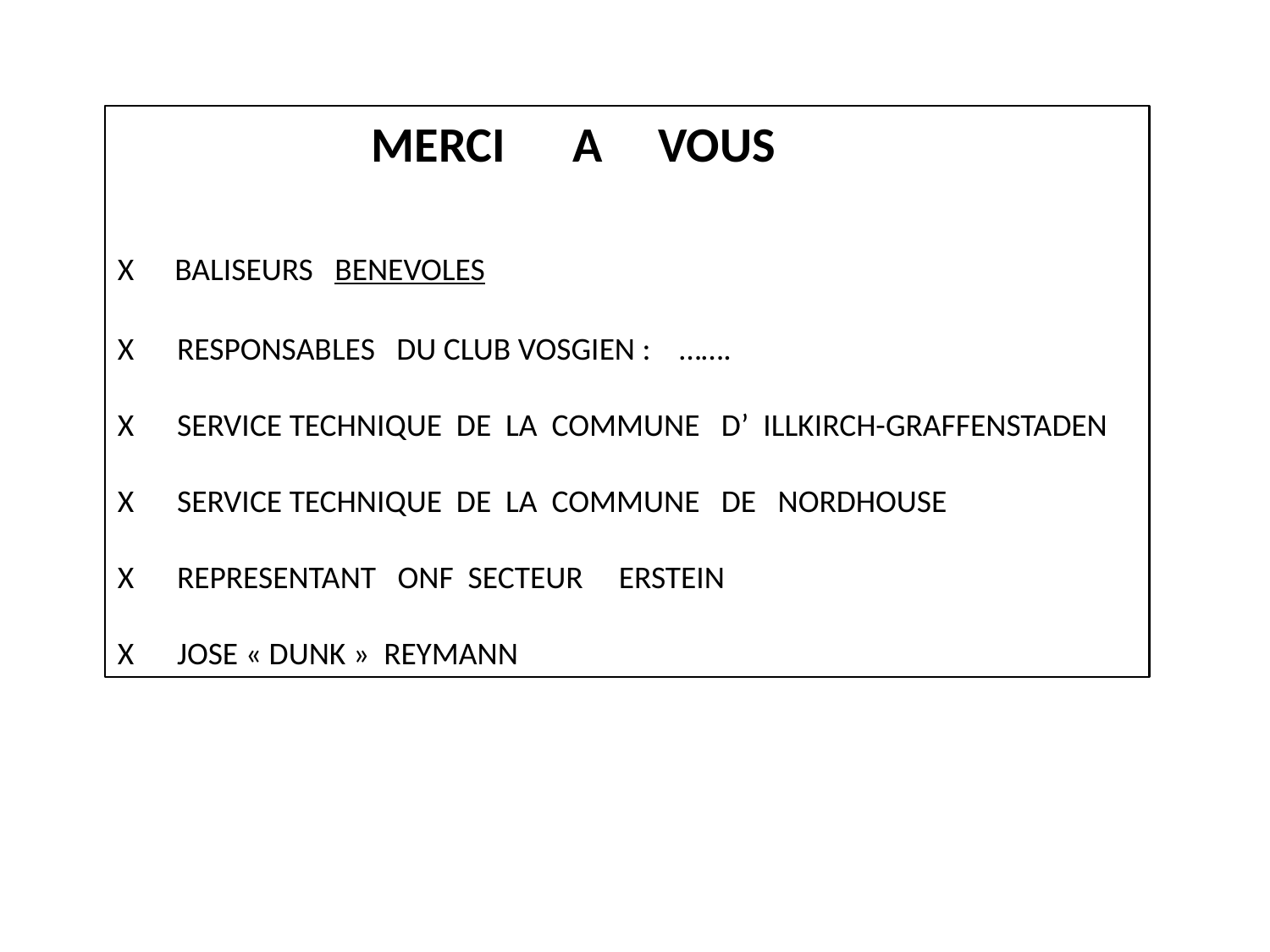

MERCI      A     VOUS

X    BALISEURS   BENEVOLES

X      RESPONSABLES   DU CLUB VOSGIEN :    …….

X      SERVICE TECHNIQUE  DE  LA  COMMUNE   D’  ILLKIRCH-GRAFFENSTADEN

X      SERVICE TECHNIQUE  DE  LA  COMMUNE   DE   NORDHOUSE

X      REPRESENTANT   ONF  SECTEUR     ERSTEIN

X      JOSE « DUNK »  REYMANN